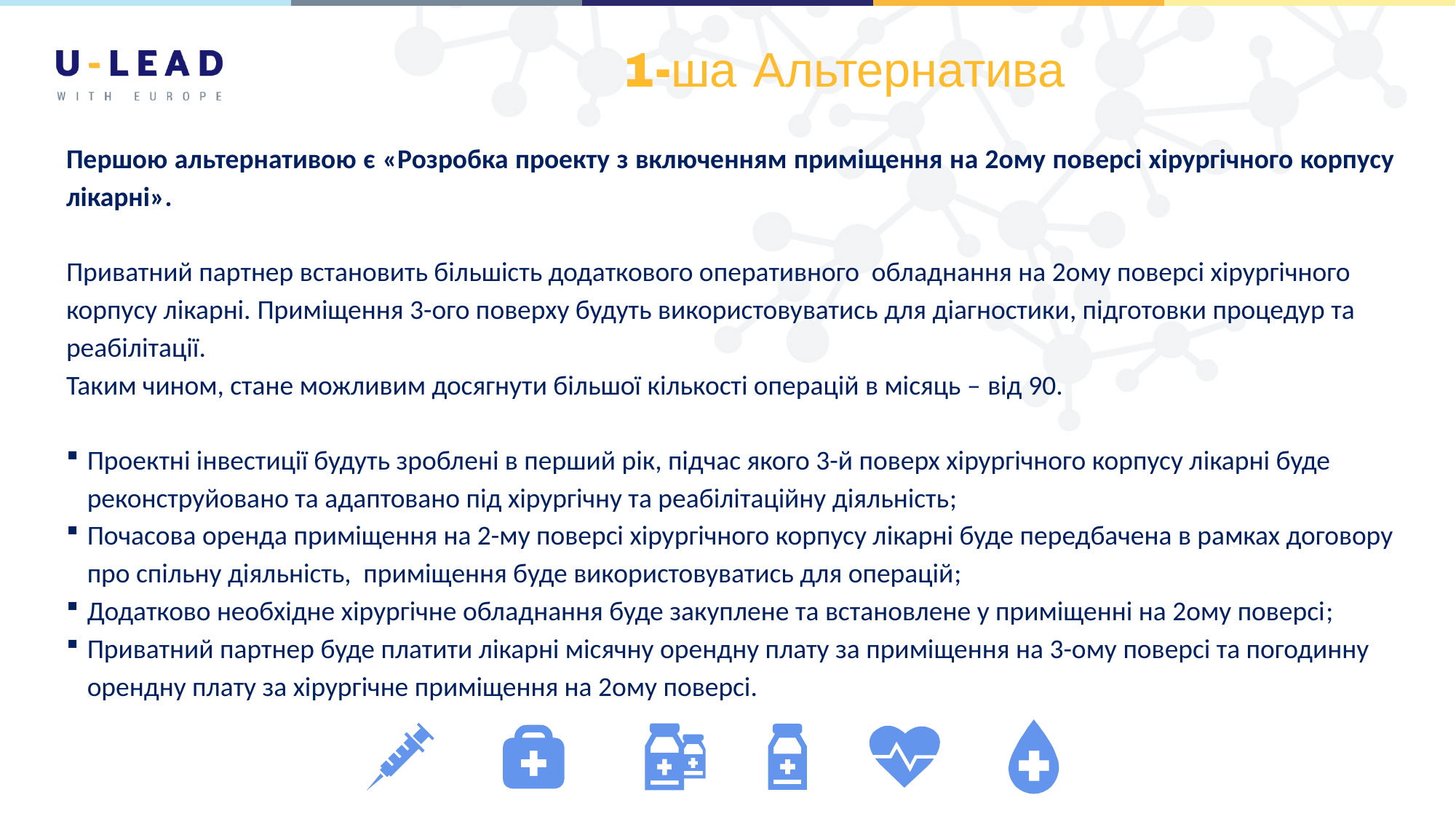

# 1-ша Альтернатива
Першою альтернативою є «Розробка проекту з включенням приміщення на 2ому поверсі хірургічного корпусу лікарні».

Приватний партнер встановить більшість додаткового оперативного  обладнання на 2ому поверсі хірургічного корпусу лікарні. Приміщення 3-ого поверху будуть використовуватись для діагностики, підготовки процедур та реабілітації.
Таким чином, стане можливим досягнути більшої кількості операцій в місяць – від 90.

Проектні інвестиції будуть зроблені в перший рік, підчас якого 3-й поверх хірургічного корпусу лікарні буде реконструйовано та адаптовано під хірургічну та реабілітаційну діяльність;
Почасова оренда приміщення на 2-му поверсі хірургічного корпусу лікарні буде передбачена в рамках договору про спільну діяльність,  приміщення буде використовуватись для операцій;
Додатково необхідне хірургічне обладнання буде закуплене та встановлене у приміщенні на 2ому поверсі;
Приватний партнер буде платити лікарні місячну орендну плату за приміщення на 3-ому поверсі та погодинну орендну плату за хірургічне приміщення на 2ому поверсі.